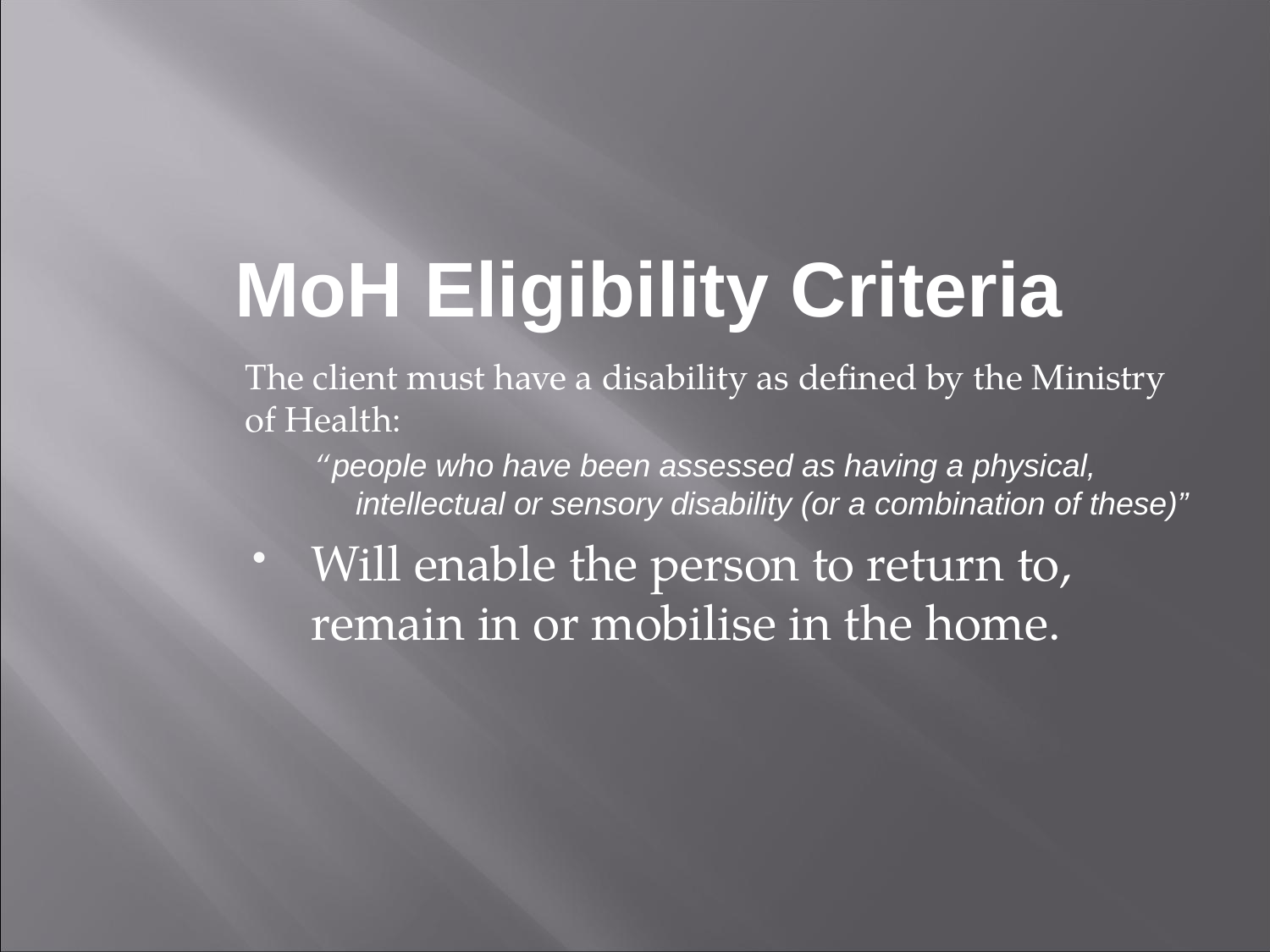

MoH Eligibility Criteria
The client must have a disability as defined by the Ministry of Health:
“people who have been assessed as having a physical, intellectual or sensory disability (or a combination of these)”
Will enable the person to return to, remain in or mobilise in the home.